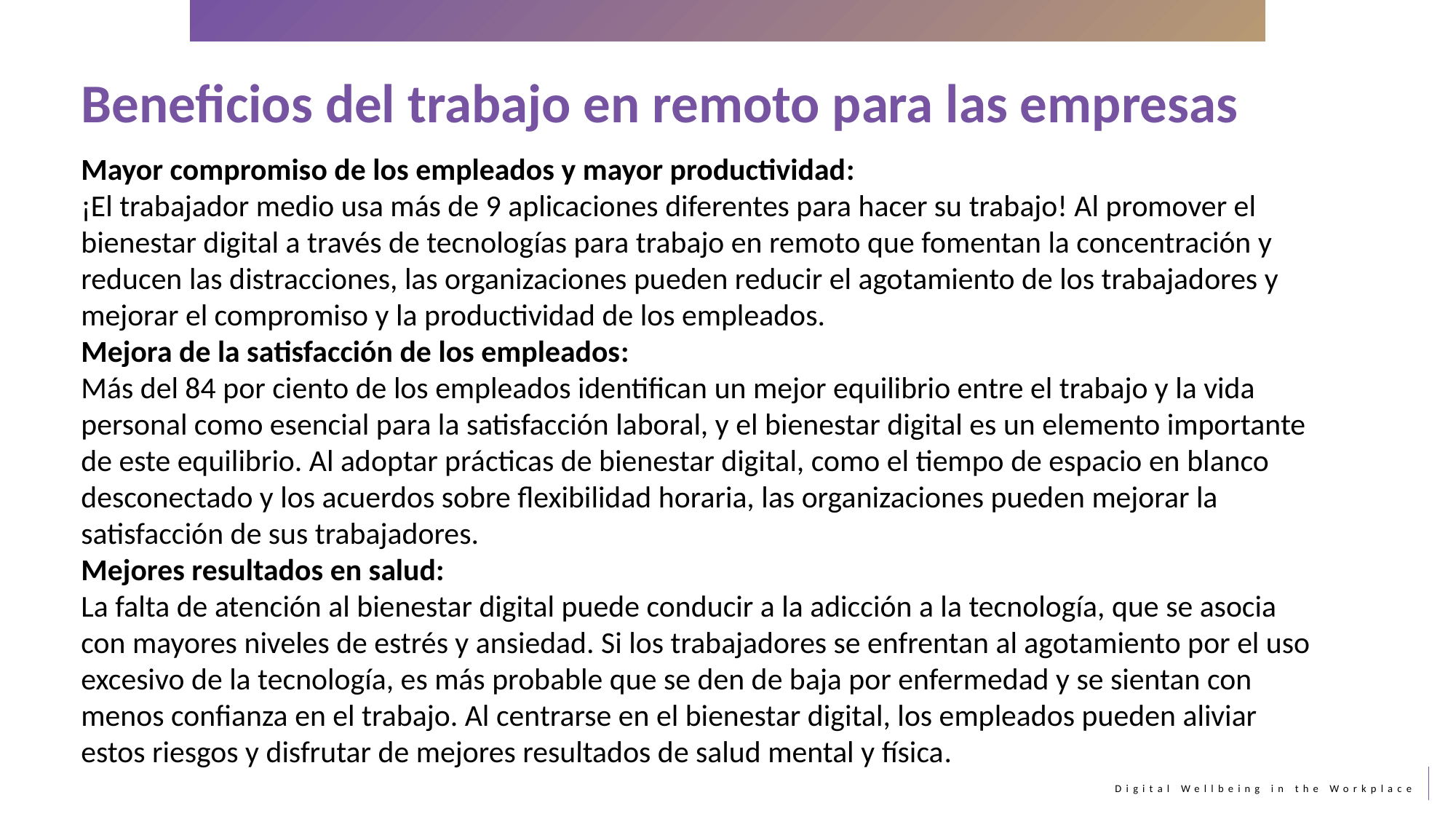

Beneficios del trabajo en remoto para las empresas
Mayor compromiso de los empleados y mayor productividad:
¡El trabajador medio usa más de 9 aplicaciones diferentes para hacer su trabajo! Al promover el bienestar digital a través de tecnologías para trabajo en remoto que fomentan la concentración y reducen las distracciones, las organizaciones pueden reducir el agotamiento de los trabajadores y mejorar el compromiso y la productividad de los empleados.
Mejora de la satisfacción de los empleados:
Más del 84 por ciento de los empleados identifican un mejor equilibrio entre el trabajo y la vida personal como esencial para la satisfacción laboral, y el bienestar digital es un elemento importante de este equilibrio. Al adoptar prácticas de bienestar digital, como el tiempo de espacio en blanco desconectado y los acuerdos sobre flexibilidad horaria, las organizaciones pueden mejorar la satisfacción de sus trabajadores.
Mejores resultados en salud:
La falta de atención al bienestar digital puede conducir a la adicción a la tecnología, que se asocia con mayores niveles de estrés y ansiedad. Si los trabajadores se enfrentan al agotamiento por el uso excesivo de la tecnología, es más probable que se den de baja por enfermedad y se sientan con menos confianza en el trabajo. Al centrarse en el bienestar digital, los empleados pueden aliviar estos riesgos y disfrutar de mejores resultados de salud mental y física.